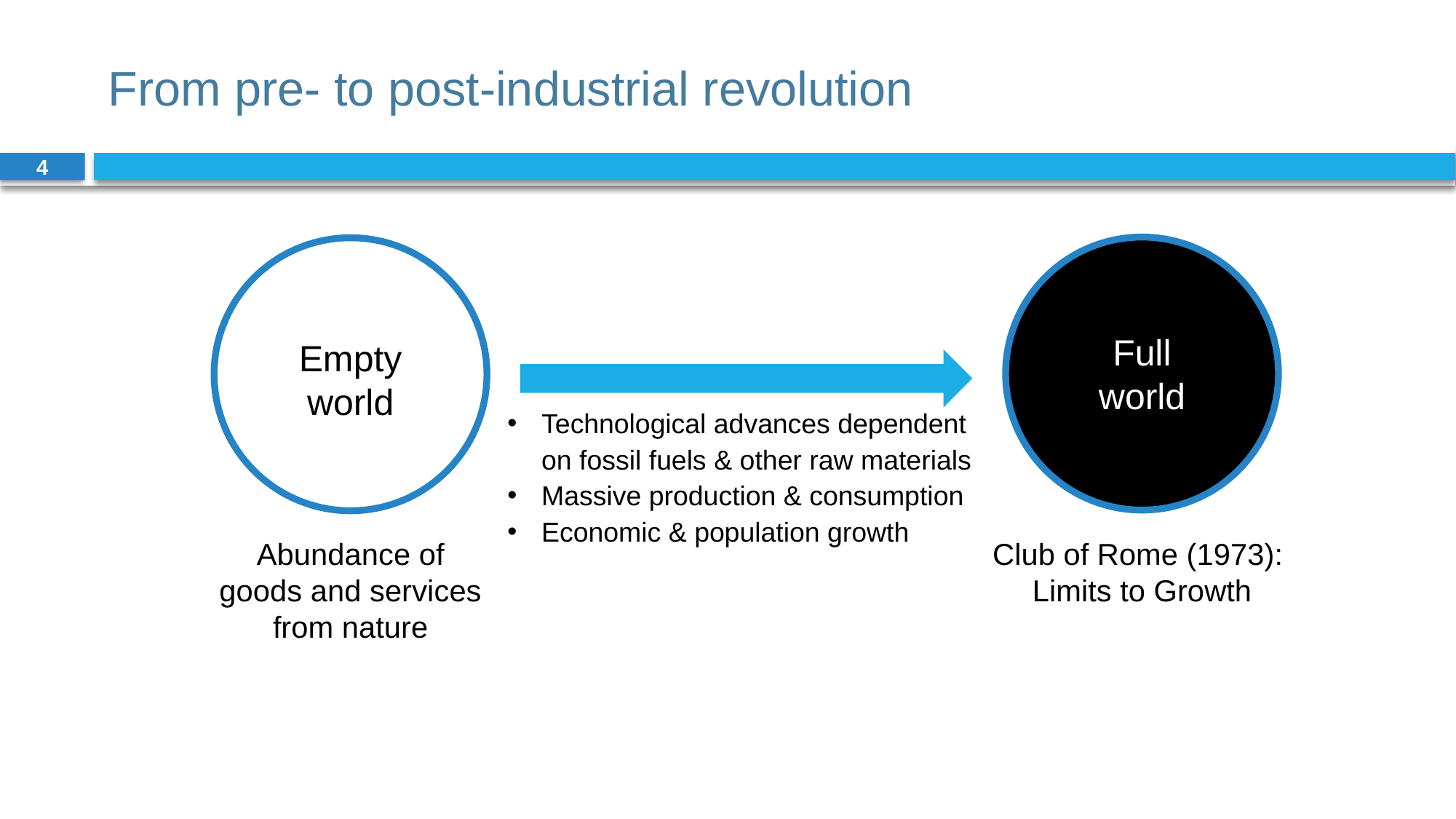

# From pre- to post-industrial revolution
4

Full
world
Empty
world

Technological advances dependent on fossil fuels & other raw materials
Massive production & consumption
Economic & population growth
Abundance of goods and services from nature
Club of Rome (1973):
Limits to Growth